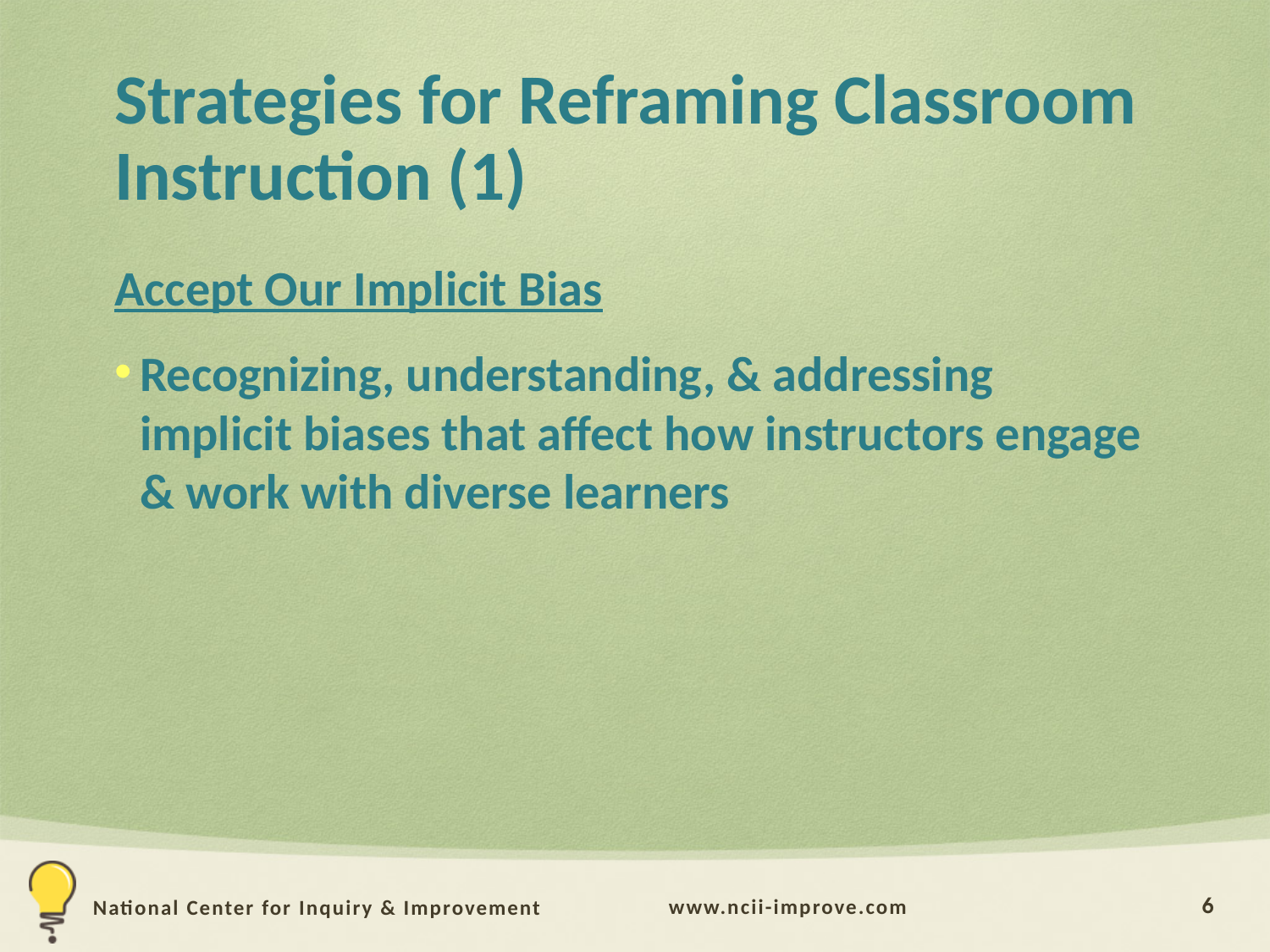

# Strategies for Reframing Classroom Instruction (1)
Accept Our Implicit Bias
Recognizing, understanding, & addressing implicit biases that affect how instructors engage & work with diverse learners
6